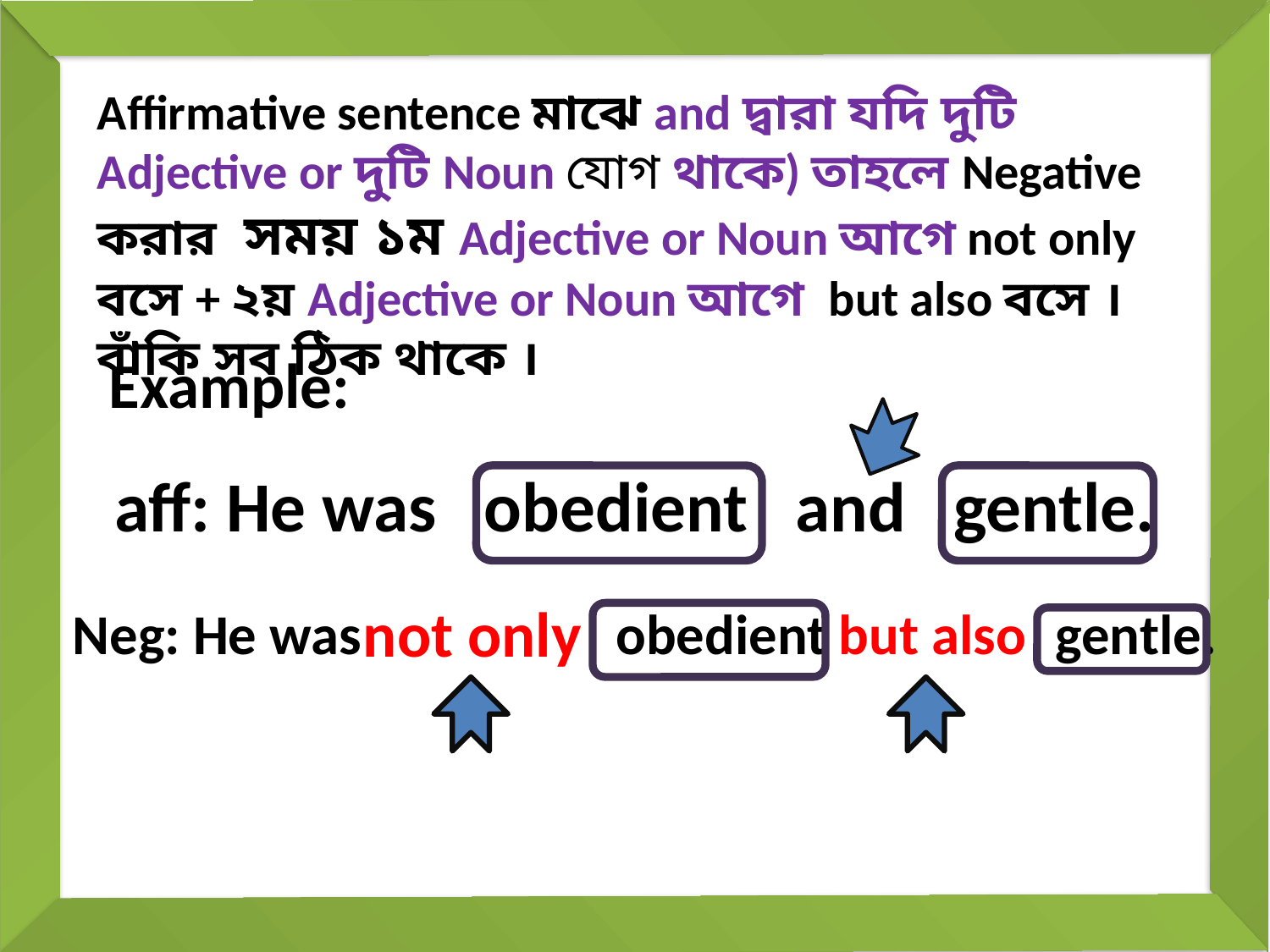

Affirmative sentence মাঝে and দ্বারা যদি দুটি Adjective or দুটি Noun যোগ থাকে) তাহলে Negative করার  সময় ১ম Adjective or Noun আগে not only  বসে + ২য় Adjective or Noun আগে  but also বসে । বাঁকি সব ঠিক থাকে ।

Example:

aff: He was   obedient   and   gentle.

not only
Neg: He was                    obedient                  gentle.
but also